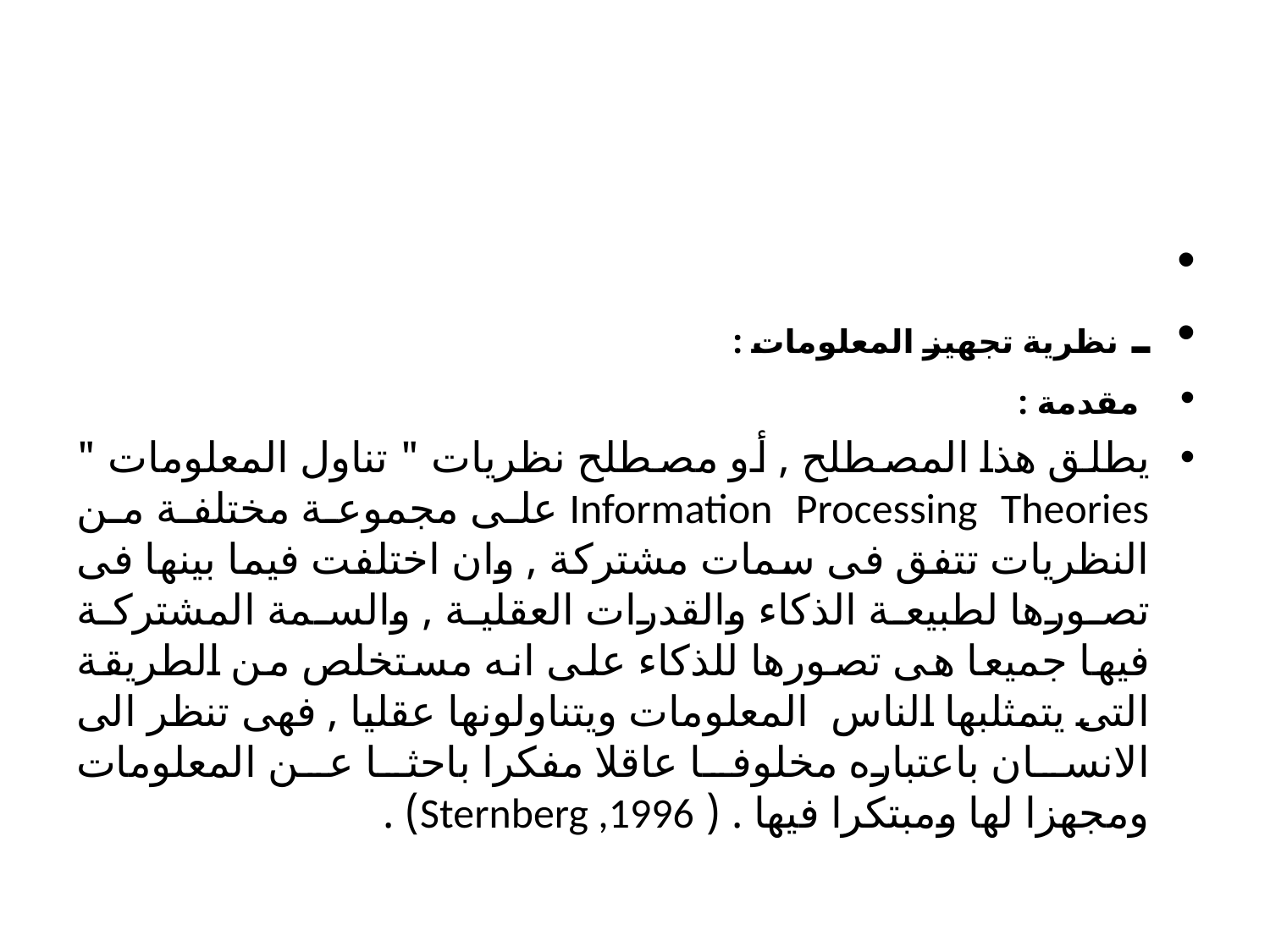

#

ـ نظرية تجهيز المعلومات :
 مقدمة :
يطلق هذا المصطلح , أو مصطلح نظريات " تناول المعلومات " Information Processing Theories على مجموعة مختلفة من النظريات تتفق فى سمات مشتركة , وان اختلفت فيما بينها فى تصورها لطبيعة الذكاء والقدرات العقلية , والسمة المشتركة فيها جميعا هى تصورها للذكاء على انه مستخلص من الطريقة التى يتمثلبها الناس  المعلومات ويتناولونها عقليا , فهى تنظر الى الانسان باعتباره مخلوفا عاقلا مفكرا باحثا عن المعلومات ومجهزا لها ومبتكرا فيها . ( Sternberg ,1996) .